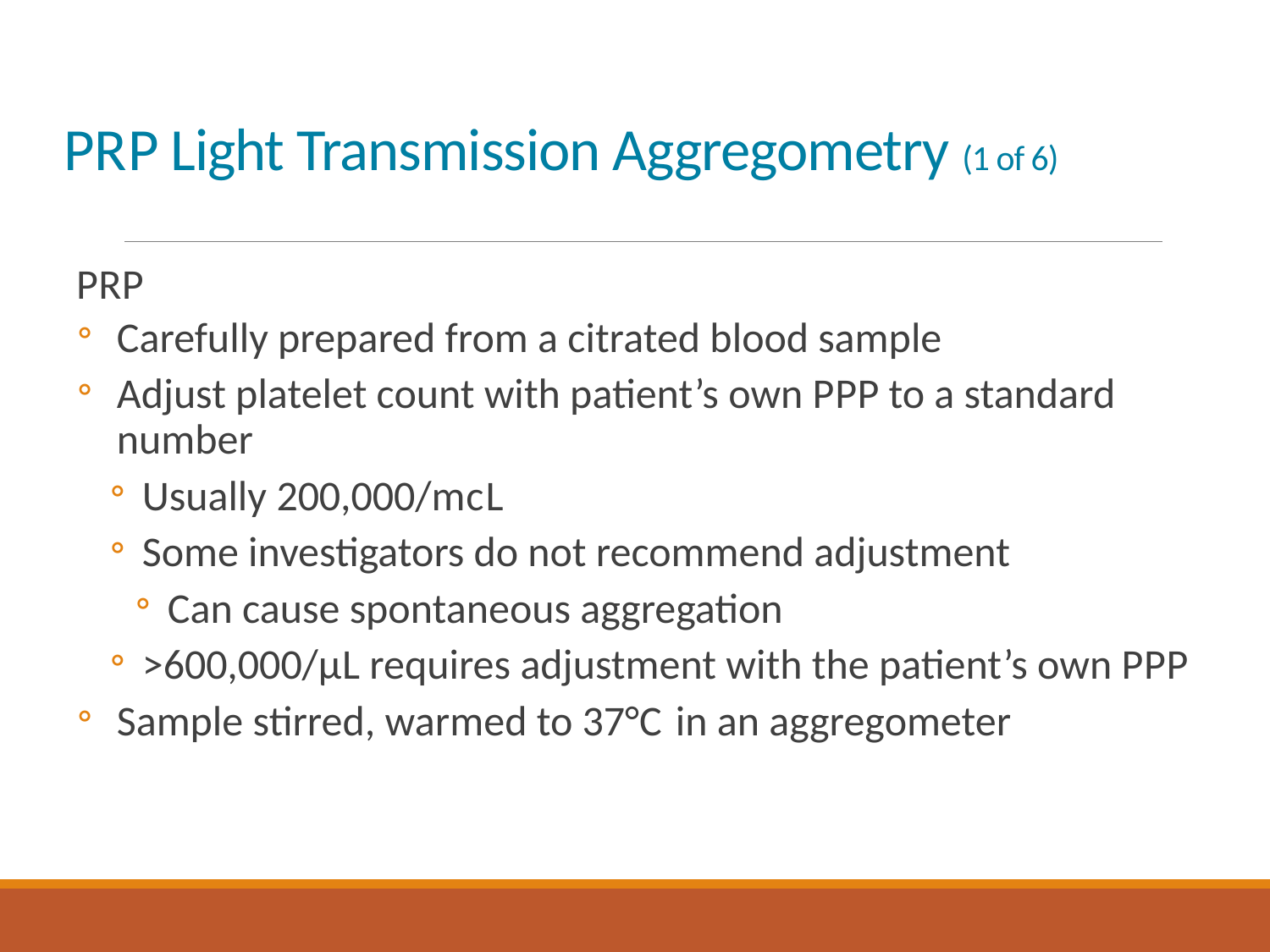

# P R P Light Transmission Aggregometry (1 of 6)
P R P
Carefully prepared from a citrated blood sample
Adjust platelet count with patient’s own P P P to a standard number
Usually 200,000/microLiter
Some investigators do not recommend adjustment
Can cause spontaneous aggregation
>600,000/μ L requires adjustment with the patient’s own P P P
Sample stirred, warmed to 37°Celcius in an aggregometer